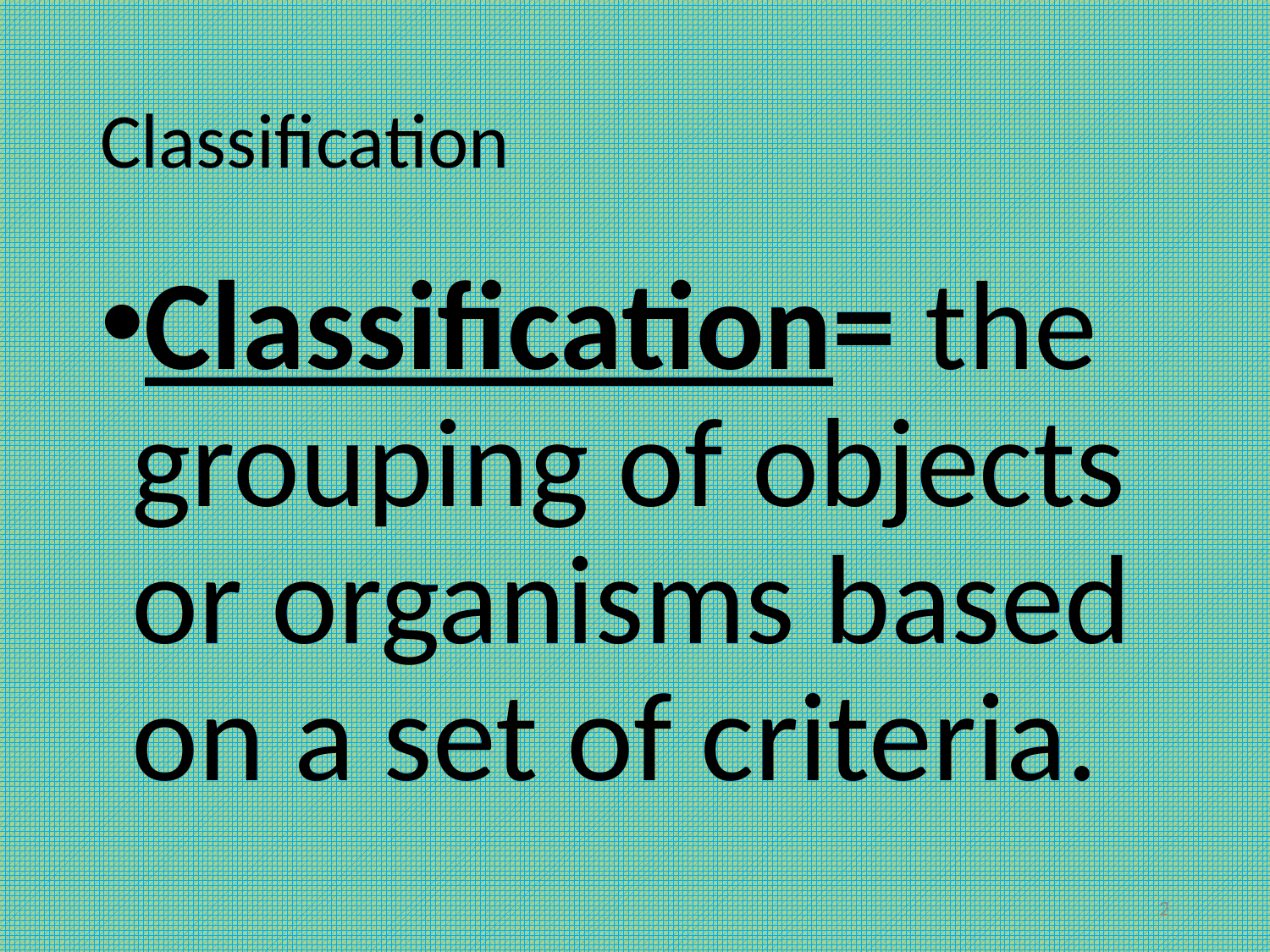

# Classification
Classification= the grouping of objects or organisms based on a set of criteria.
2